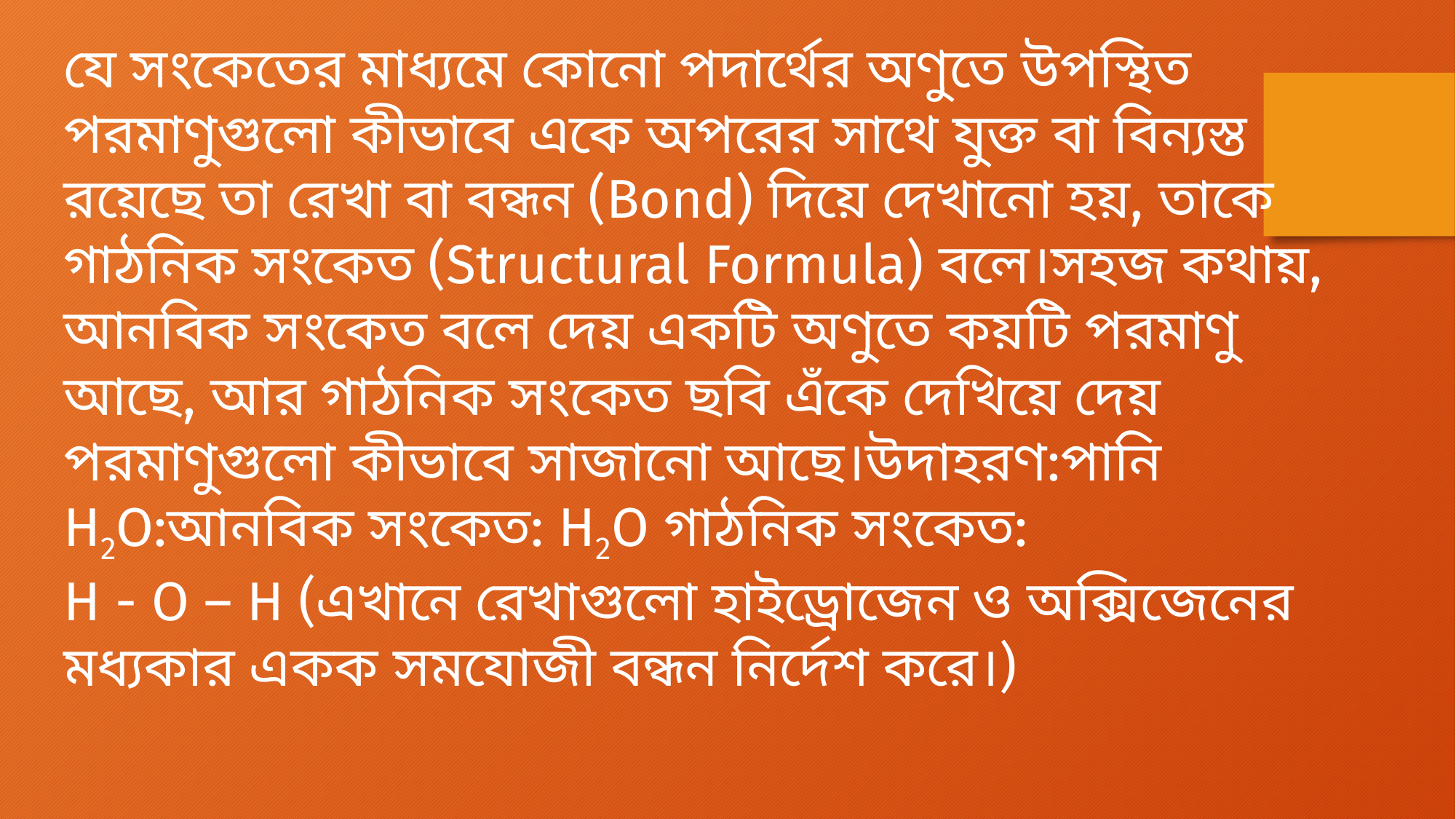

যে সংকেতের মাধ্যমে কোনো পদার্থের অণুতে উপস্থিত পরমাণুগুলো কীভাবে একে অপরের সাথে যুক্ত বা বিন্যস্ত রয়েছে তা রেখা বা বন্ধন (Bond) দিয়ে দেখানো হয়, তাকে গাঠনিক সংকেত (Structural Formula) বলে।সহজ কথায়, আনবিক সংকেত বলে দেয় একটি অণুতে কয়টি পরমাণু আছে, আর গাঠনিক সংকেত ছবি এঁকে দেখিয়ে দেয় পরমাণুগুলো কীভাবে সাজানো আছে।উদাহরণ:পানি H2O:আনবিক সংকেত: H2O গাঠনিক সংকেত:
H - O – H (এখানে রেখাগুলো হাইড্রোজেন ও অক্সিজেনের মধ্যকার একক সমযোজী বন্ধন নির্দেশ করে।)